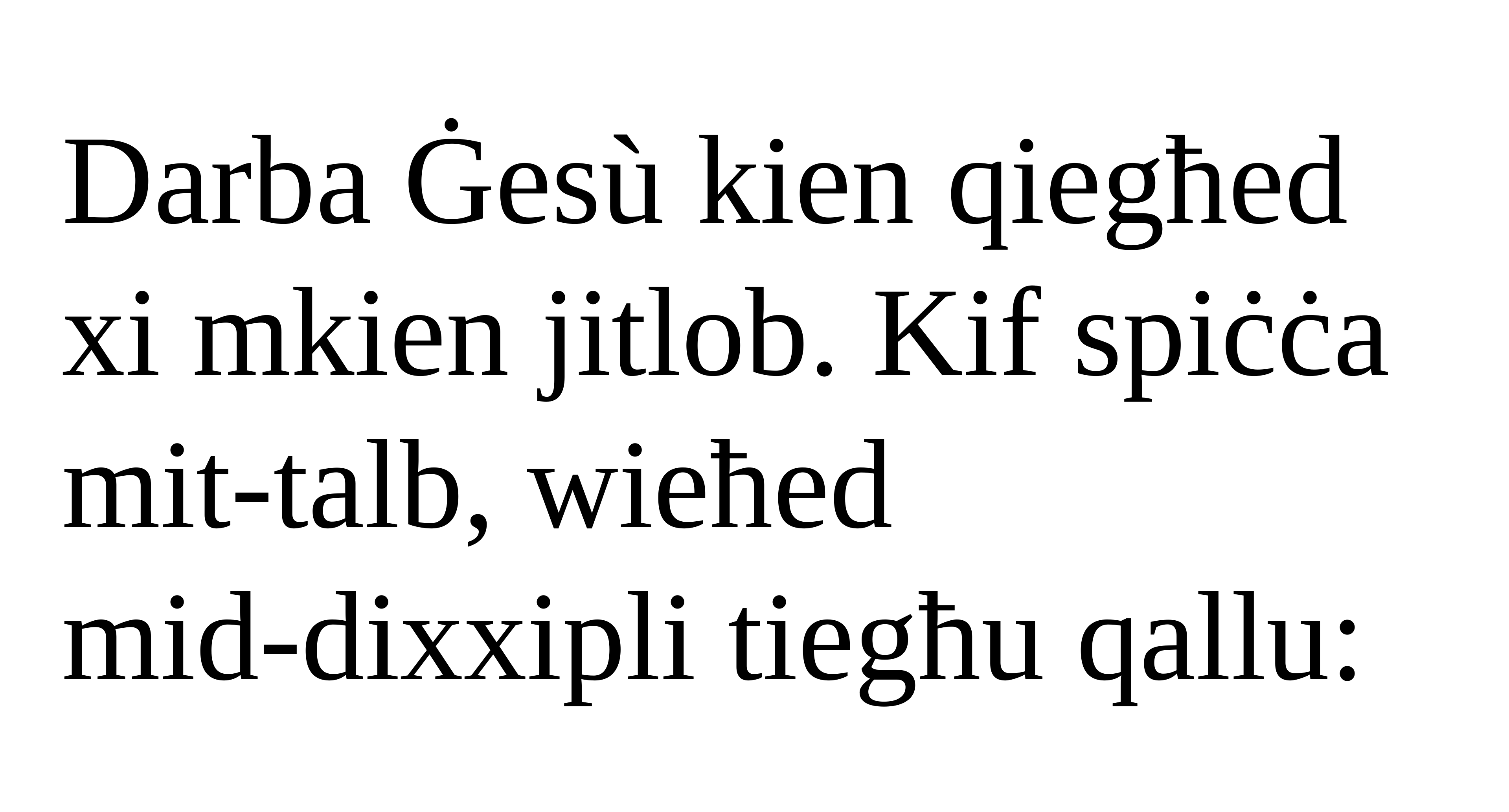

Darba Ġesù kien qiegħed xi mkien jitlob. Kif spiċċa mit-talb, wieħed
mid-dixxipli tiegħu qallu: